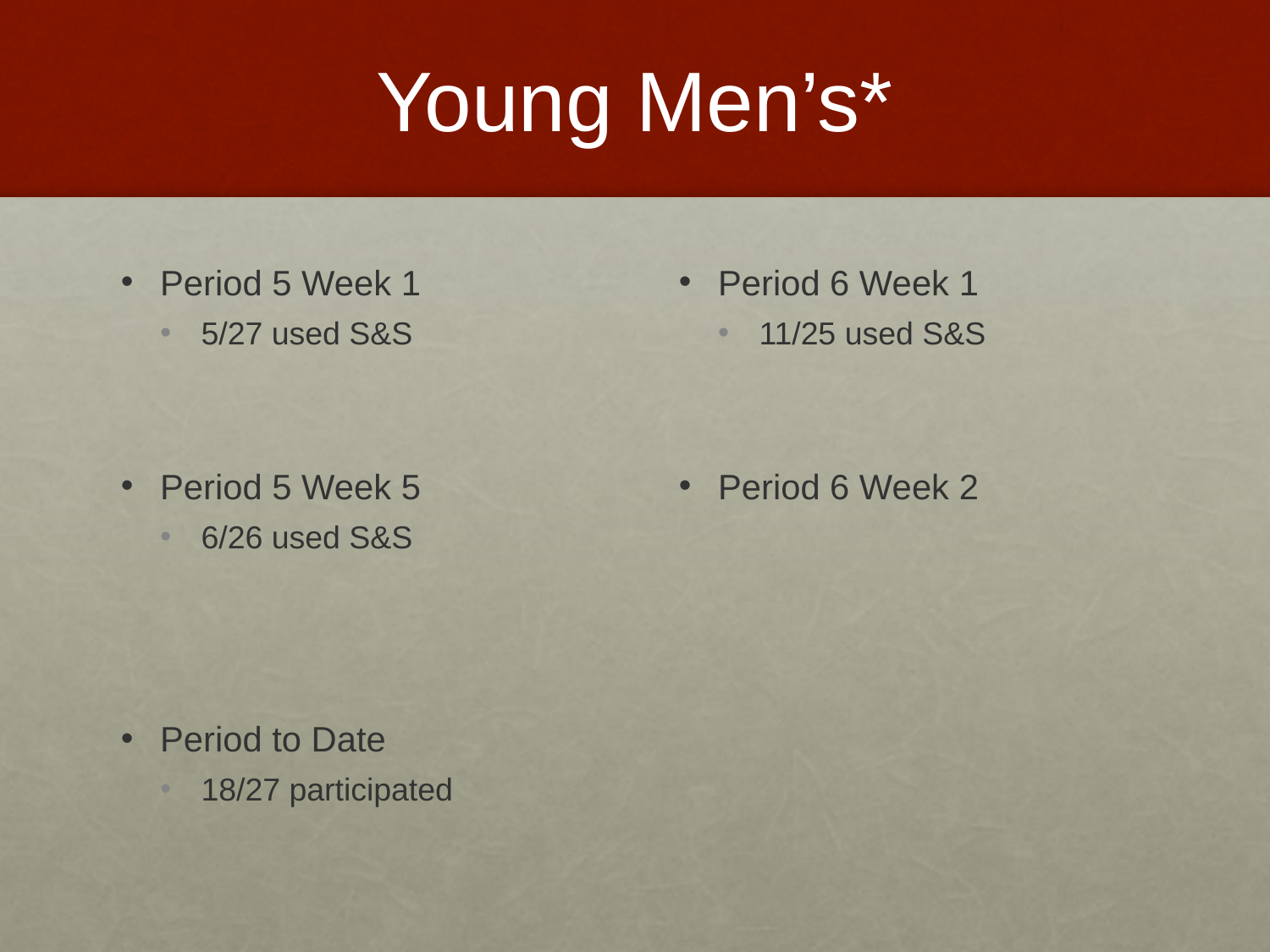

# Young Men’s*
Period 5 Week 1
5/27 used S&S

Period 5 Week 5
6/26 used S&S

Period to Date
18/27 participated
Period 6 Week 1
11/25 used S&S

Period 6 Week 2